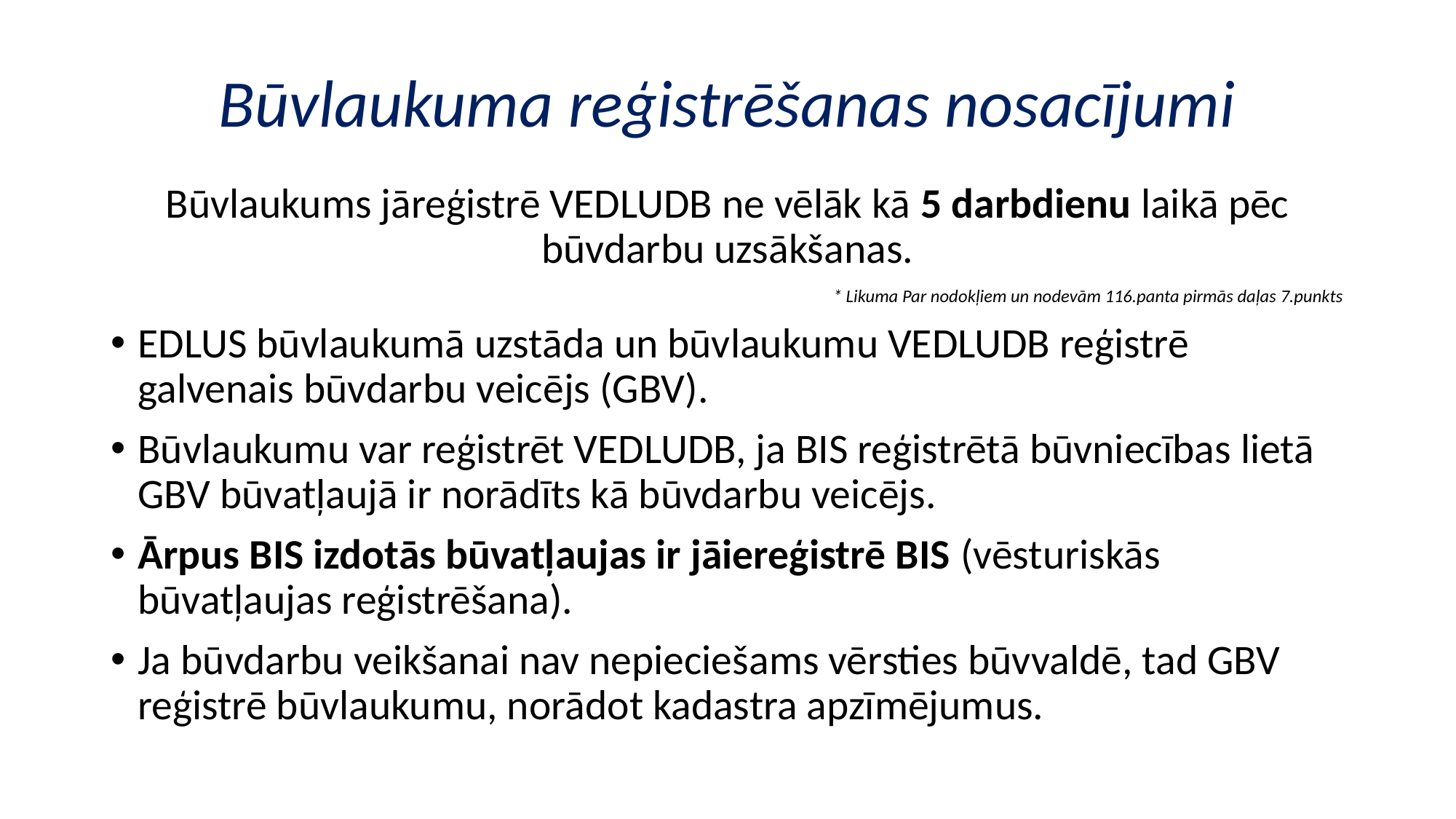

# Būvlaukuma reģistrēšanas nosacījumi
Būvlaukums jāreģistrē VEDLUDB ne vēlāk kā 5 darbdienu laikā pēc būvdarbu uzsākšanas.
* Likuma Par nodokļiem un nodevām 116.panta pirmās daļas 7.punkts
EDLUS būvlaukumā uzstāda un būvlaukumu VEDLUDB reģistrē galvenais būvdarbu veicējs (GBV).
Būvlaukumu var reģistrēt VEDLUDB, ja BIS reģistrētā būvniecības lietā GBV būvatļaujā ir norādīts kā būvdarbu veicējs.
Ārpus BIS izdotās būvatļaujas ir jāiereģistrē BIS (vēsturiskās būvatļaujas reģistrēšana).
Ja būvdarbu veikšanai nav nepieciešams vērsties būvvaldē, tad GBV reģistrē būvlaukumu, norādot kadastra apzīmējumus.